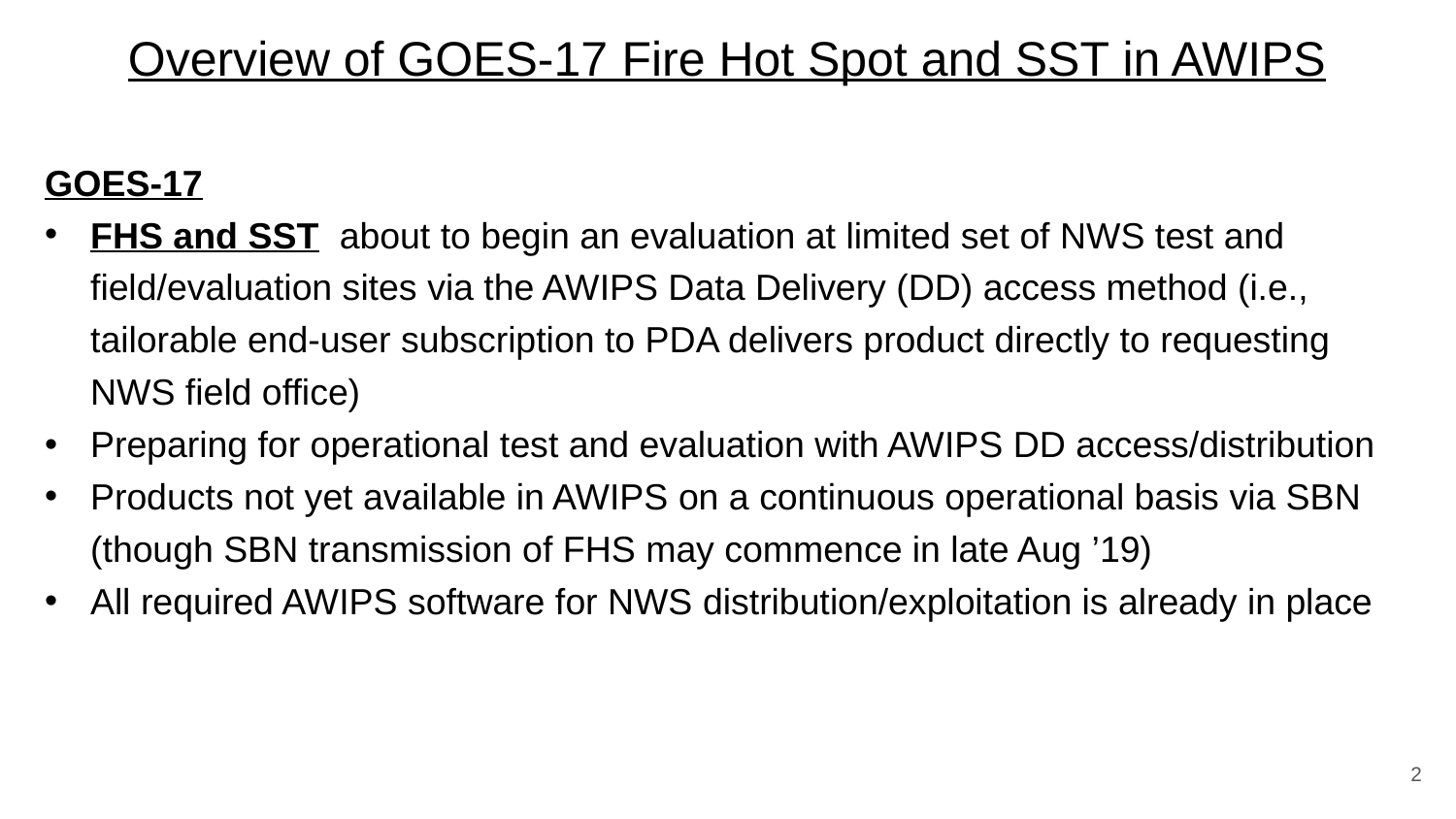

# Overview of GOES-17 Fire Hot Spot and SST in AWIPS
GOES-17
FHS and SST  about to begin an evaluation at limited set of NWS test and field/evaluation sites via the AWIPS Data Delivery (DD) access method (i.e., tailorable end-user subscription to PDA delivers product directly to requesting NWS field office)
Preparing for operational test and evaluation with AWIPS DD access/distribution
Products not yet available in AWIPS on a continuous operational basis via SBN (though SBN transmission of FHS may commence in late Aug ’19)
All required AWIPS software for NWS distribution/exploitation is already in place
2